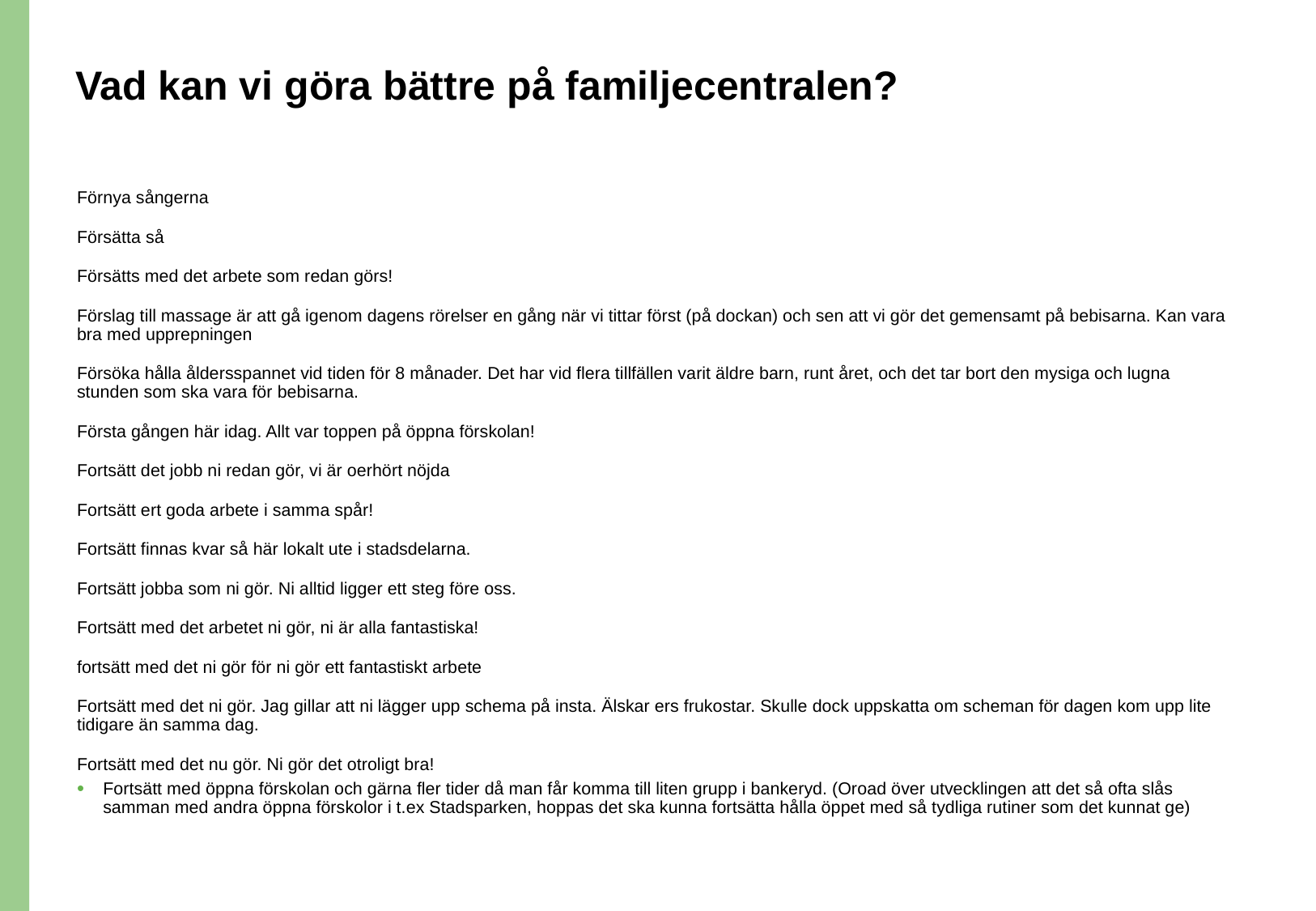

# Vad kan vi göra bättre på familjecentralen?
Förnya sångerna
Försätta så
Försätts med det arbete som redan görs!
Förslag till massage är att gå igenom dagens rörelser en gång när vi tittar först (på dockan) och sen att vi gör det gemensamt på bebisarna. Kan vara bra med upprepningen
Försöka hålla åldersspannet vid tiden för 8 månader. Det har vid flera tillfällen varit äldre barn, runt året, och det tar bort den mysiga och lugna stunden som ska vara för bebisarna.
Första gången här idag. Allt var toppen på öppna förskolan!
Fortsätt det jobb ni redan gör, vi är oerhört nöjda
Fortsätt ert goda arbete i samma spår!
Fortsätt finnas kvar så här lokalt ute i stadsdelarna.
Fortsätt jobba som ni gör. Ni alltid ligger ett steg före oss.
Fortsätt med det arbetet ni gör, ni är alla fantastiska!
fortsätt med det ni gör för ni gör ett fantastiskt arbete
Fortsätt med det ni gör. Jag gillar att ni lägger upp schema på insta. Älskar ers frukostar. Skulle dock uppskatta om scheman för dagen kom upp lite tidigare än samma dag.
Fortsätt med det nu gör. Ni gör det otroligt bra!
Fortsätt med öppna förskolan och gärna fler tider då man får komma till liten grupp i bankeryd. (Oroad över utvecklingen att det så ofta slås samman med andra öppna förskolor i t.ex Stadsparken, hoppas det ska kunna fortsätta hålla öppet med så tydliga rutiner som det kunnat ge)